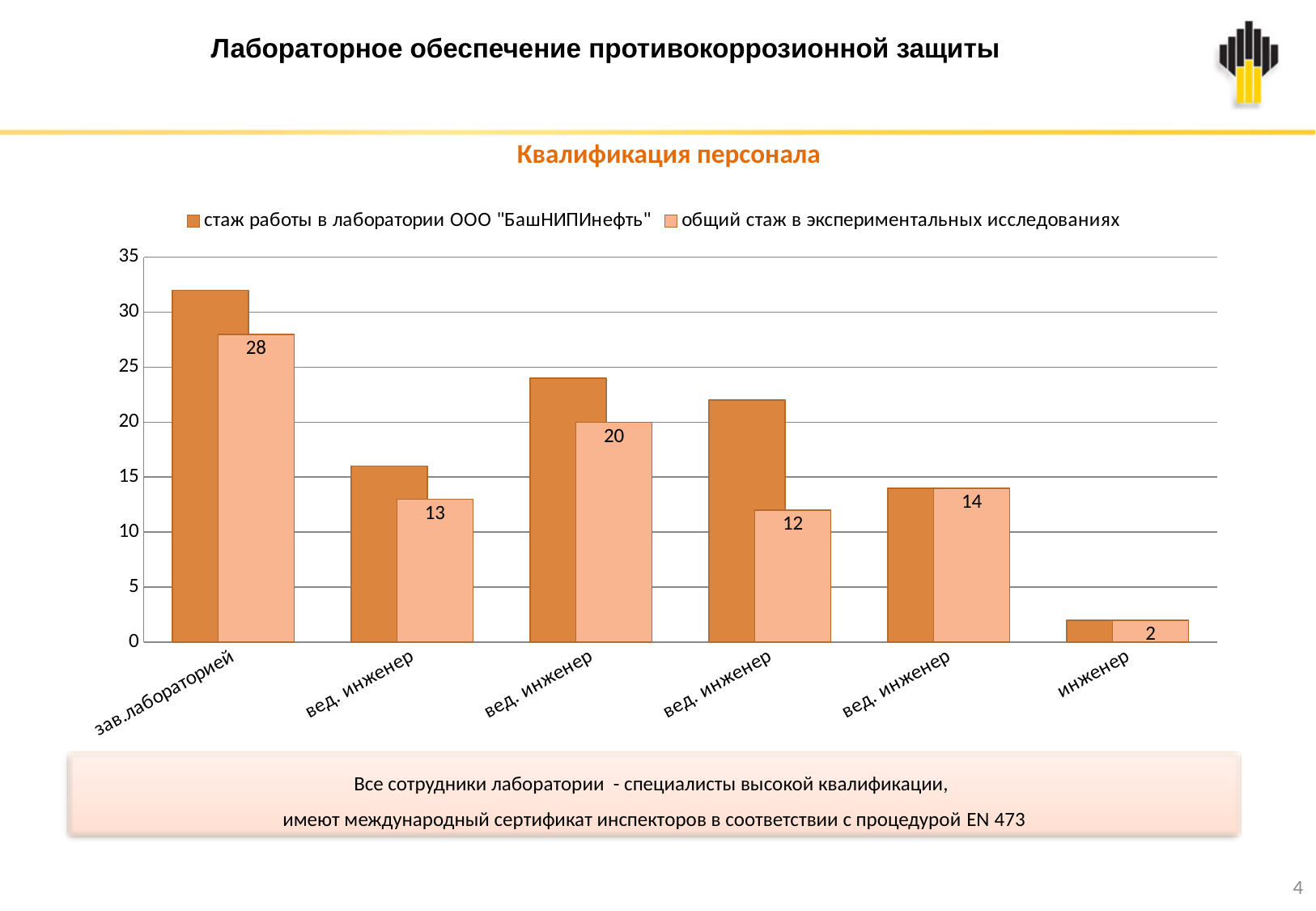

Лабораторное обеспечение противокоррозионной защиты

Квалификация персонала

### Chart

| Category | стаж работы в лаборатории ООО "БашНИПИнефть" | общий стаж в экспериментальных исследованиях |
|---|---|---|
| зав.лабораторией | 32.0 | 28.0 |
| вед. инженер | 16.0 | 13.0 |
| вед. инженер | 24.0 | 20.0 |
| вед. инженер | 22.0 | 12.0 |
| вед. инженер | 14.0 | 14.0 |
| инженер | 2.0 | 2.0 |
Все сотрудники лаборатории  - специалисты высокой квалификации,
имеют международный сертификат инспекторов в соответствии с процедурой EN 473
4